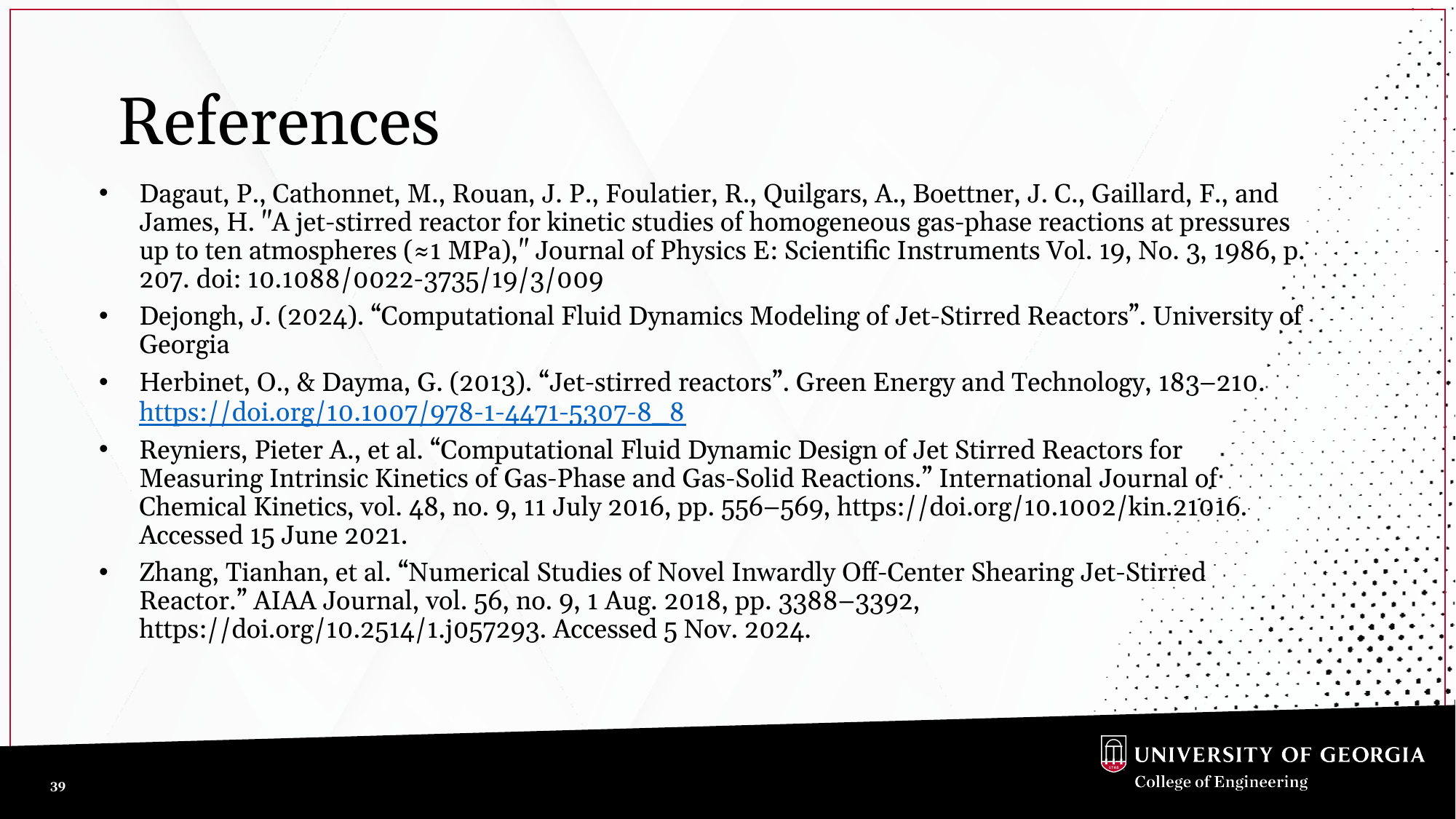

# References
Dagaut, P., Cathonnet, M., Rouan, J. P., Foulatier, R., Quilgars, A., Boettner, J. C., Gaillard, F., and James, H. "A jet-stirred reactor for kinetic studies of homogeneous gas-phase reactions at pressures up to ten atmospheres (≈1 MPa)," Journal of Physics E: Scientific Instruments Vol. 19, No. 3, 1986, p. 207. doi: 10.1088/0022-3735/19/3/009
Dejongh, J. (2024). “Computational Fluid Dynamics Modeling of Jet-Stirred Reactors”. University of Georgia
Herbinet, O., & Dayma, G. (2013). “Jet-stirred reactors”. Green Energy and Technology, 183–210. https://doi.org/10.1007/978-1-4471-5307-8_8
Reyniers, Pieter A., et al. “Computational Fluid Dynamic Design of Jet Stirred Reactors for Measuring Intrinsic Kinetics of Gas-Phase and Gas-Solid Reactions.” International Journal of Chemical Kinetics, vol. 48, no. 9, 11 July 2016, pp. 556–569, https://doi.org/10.1002/kin.21016. Accessed 15 June 2021.
Zhang, Tianhan, et al. “Numerical Studies of Novel Inwardly Off-Center Shearing Jet-Stirred Reactor.” AIAA Journal, vol. 56, no. 9, 1 Aug. 2018, pp. 3388–3392, https://doi.org/10.2514/1.j057293. Accessed 5 Nov. 2024.